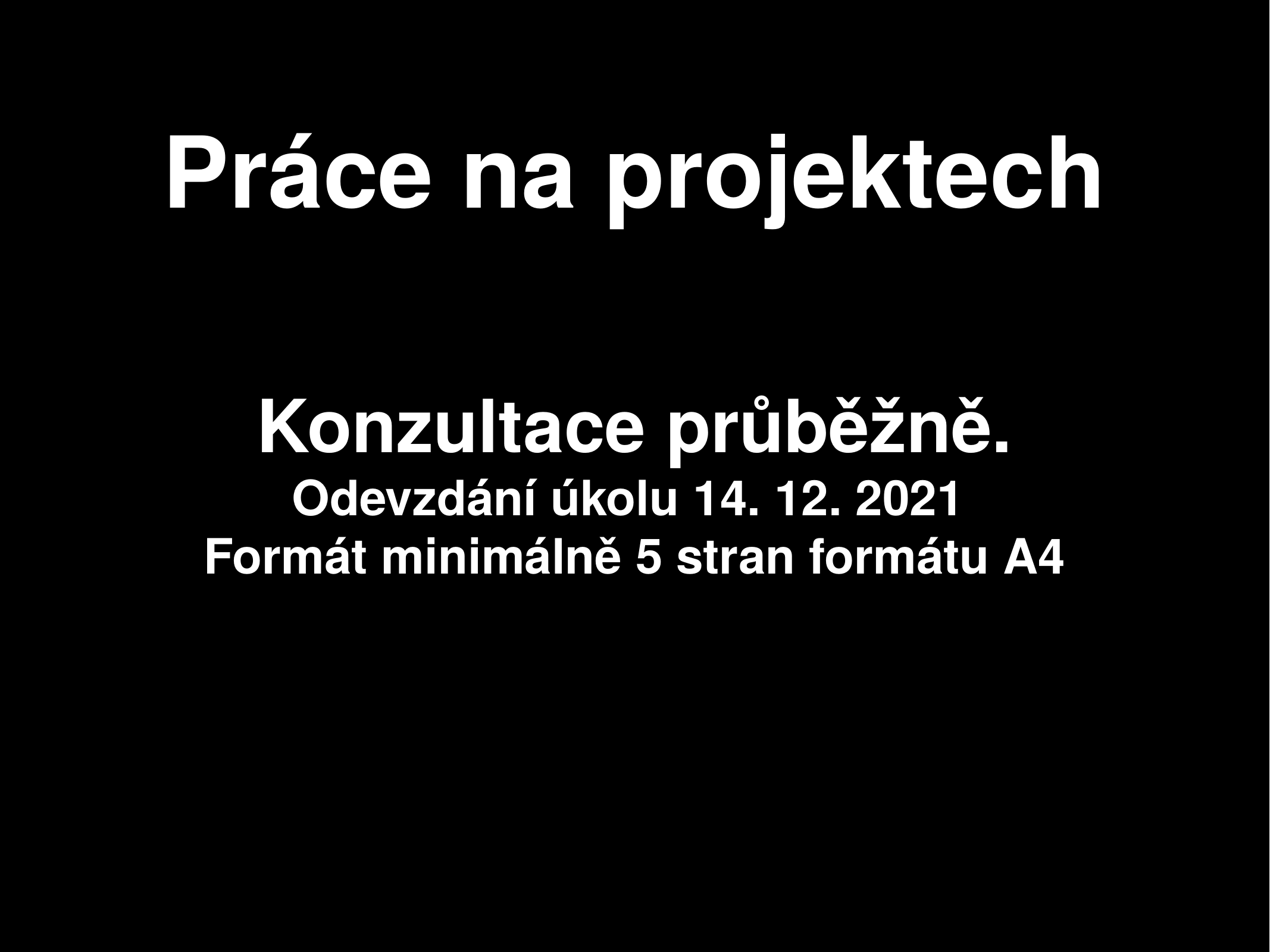

# Práce na projektech
Konzultace průběžně.
Odevzdání úkolu 14. 12. 2021
Formát minimálně 5 stran formátu A4